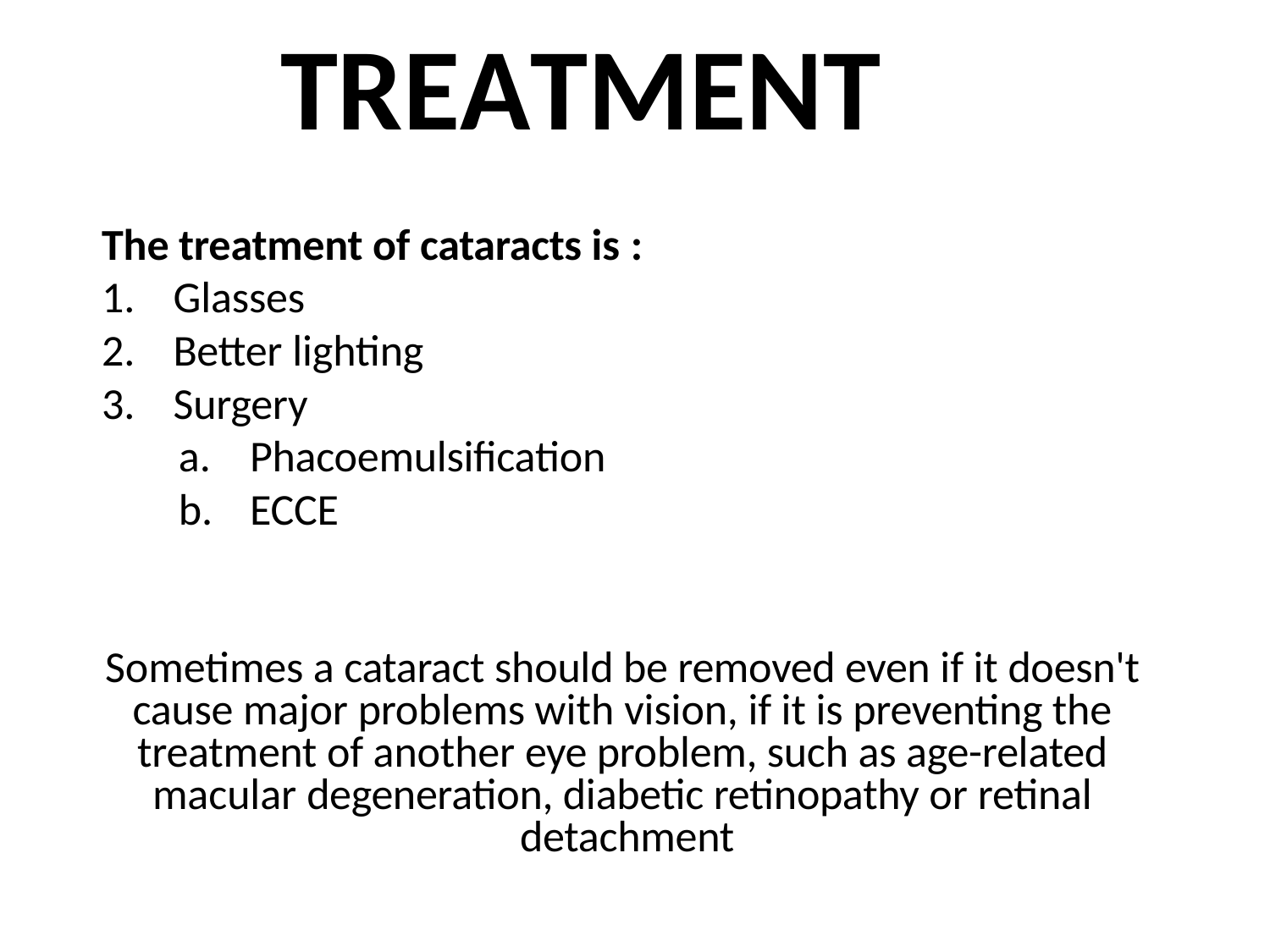

# TREATMENT
The treatment of cataracts is :
Glasses
Better lighting
Surgery
Phacoemulsification
ECCE

Sometimes a cataract should be removed even if it doesn't  cause major problems with vision, if it is preventing the  treatment of another eye problem, such as age-related  macular degeneration, diabetic retinopathy or retinal  detachment